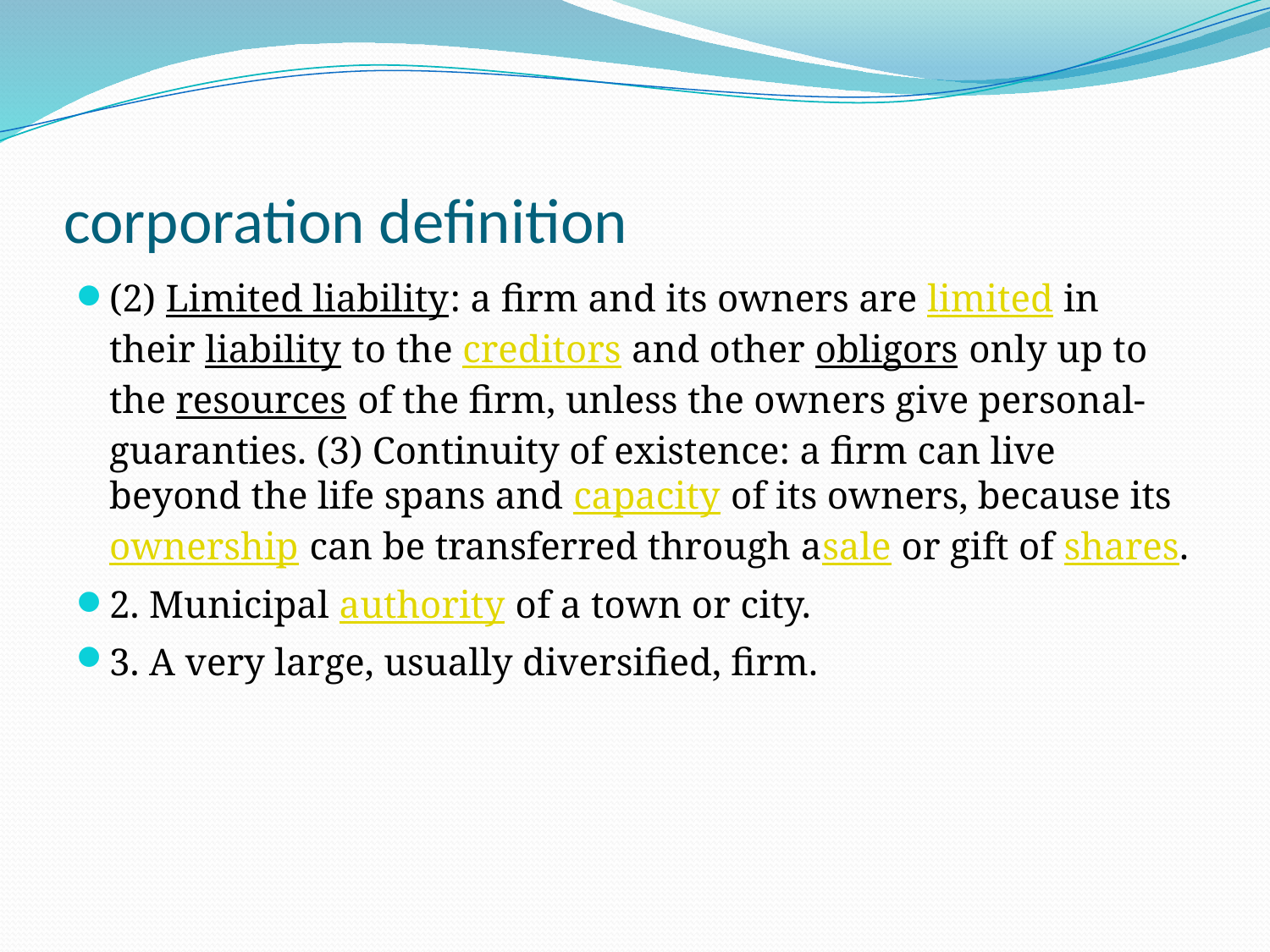

# corporation definition
(2) Limited liability: a firm and its owners are limited in their liability to the creditors and other obligors only up to the resources of the firm, unless the owners give personal-guaranties. (3) Continuity of existence: a firm can live beyond the life spans and capacity of its owners, because its ownership can be transferred through asale or gift of shares.
2. Municipal authority of a town or city.
3. A very large, usually diversified, firm.